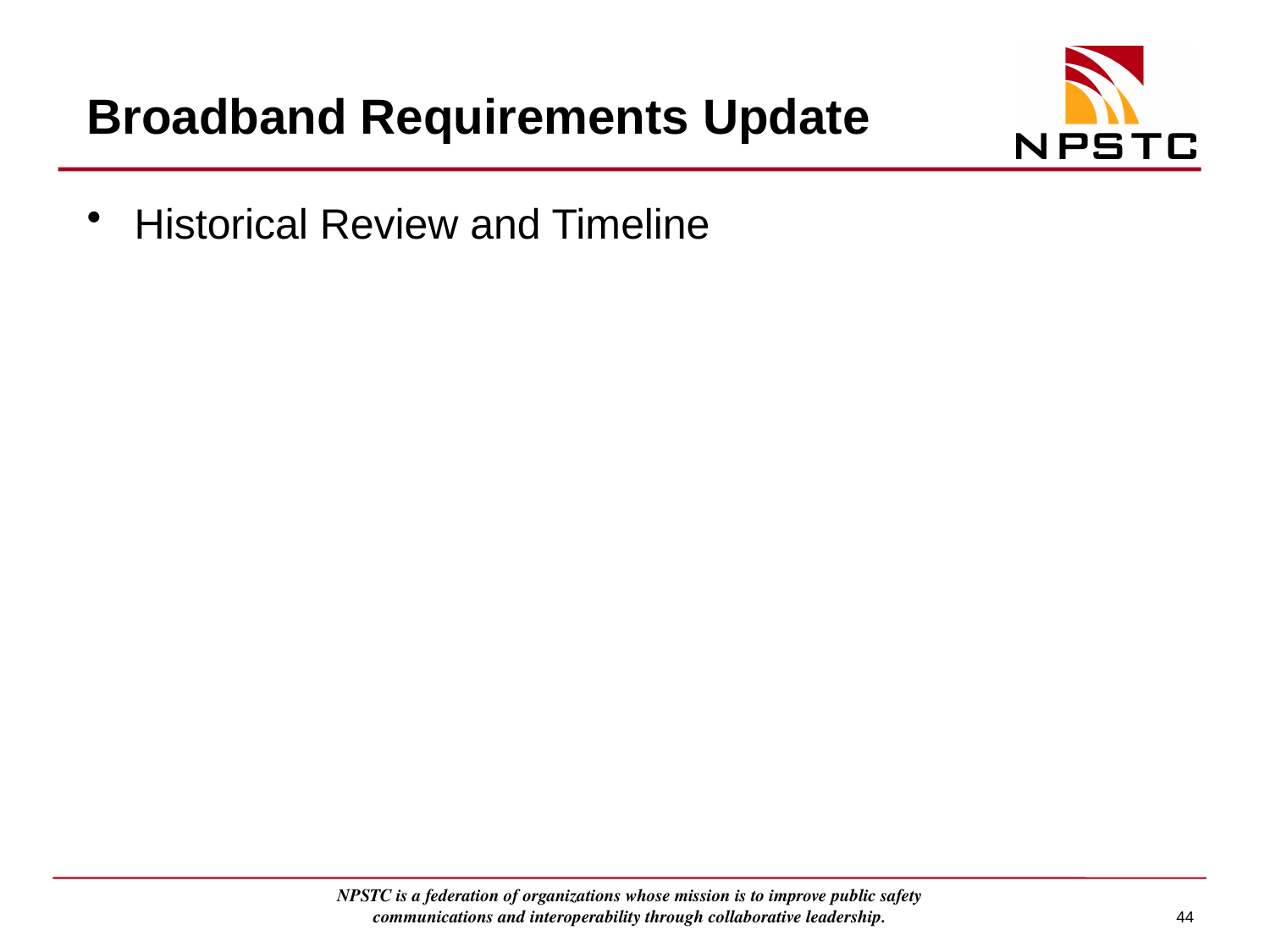

# Broadband Requirements Update
Historical Review and Timeline